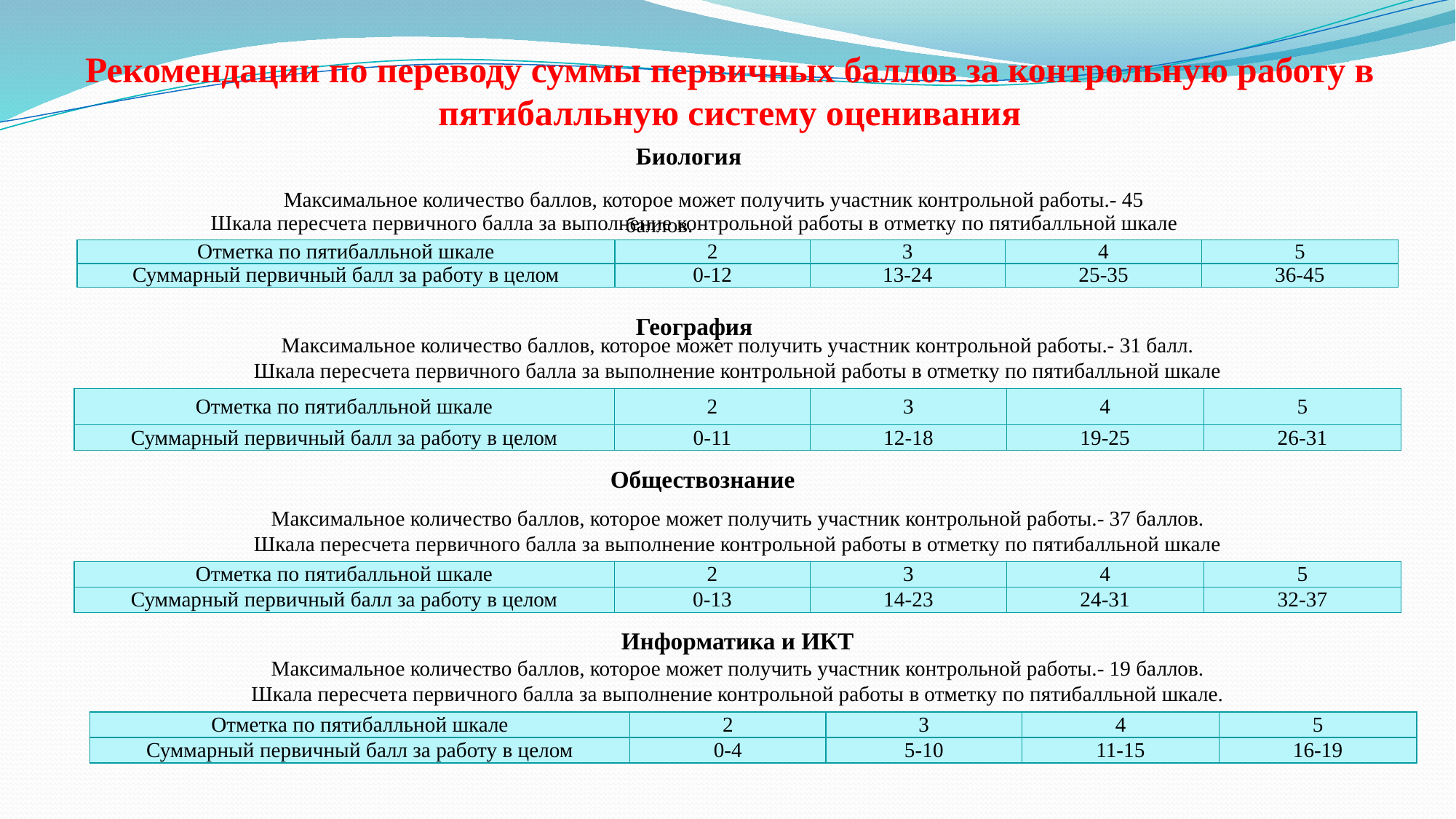

# Рекомендации по переводу суммы первичных баллов за контрольную работу в пятибалльную систему оценивания
Биология
	Максимальное количество баллов, которое может получить участник контрольной работы.- 45 баллов.
Шкала пересчета первичного балла за выполнение контрольной работы в отметку по пятибалльной шкале
| Отметка по пятибалльной шкале | 2 | 3 | 4 | 5 |
| --- | --- | --- | --- | --- |
| Суммарный первичный балл за работу в целом | 0-12 | 13-24 | 25-35 | 36-45 |
География
Максимальное количество баллов, которое может получить участник контрольной работы.- 31 балл.
Шкала пересчета первичного балла за выполнение контрольной работы в отметку по пятибалльной шкале
| Отметка по пятибалльной шкале | 2 | 3 | 4 | 5 |
| --- | --- | --- | --- | --- |
| Суммарный первичный балл за работу в целом | 0-11 | 12-18 | 19-25 | 26-31 |
Обществознание
Максимальное количество баллов, которое может получить участник контрольной работы.- 37 баллов.
Шкала пересчета первичного балла за выполнение контрольной работы в отметку по пятибалльной шкале
| Отметка по пятибалльной шкале | 2 | 3 | 4 | 5 |
| --- | --- | --- | --- | --- |
| Суммарный первичный балл за работу в целом | 0-13 | 14-23 | 24-31 | 32-37 |
Информатика и ИКТ
Максимальное количество баллов, которое может получить участник контрольной работы.- 19 баллов.
Шкала пересчета первичного балла за выполнение контрольной работы в отметку по пятибалльной шкале.
| Отметка по пятибалльной шкале | 2 | 3 | 4 | 5 |
| --- | --- | --- | --- | --- |
| Суммарный первичный балл за работу в целом | 0-4 | 5-10 | 11-15 | 16-19 |